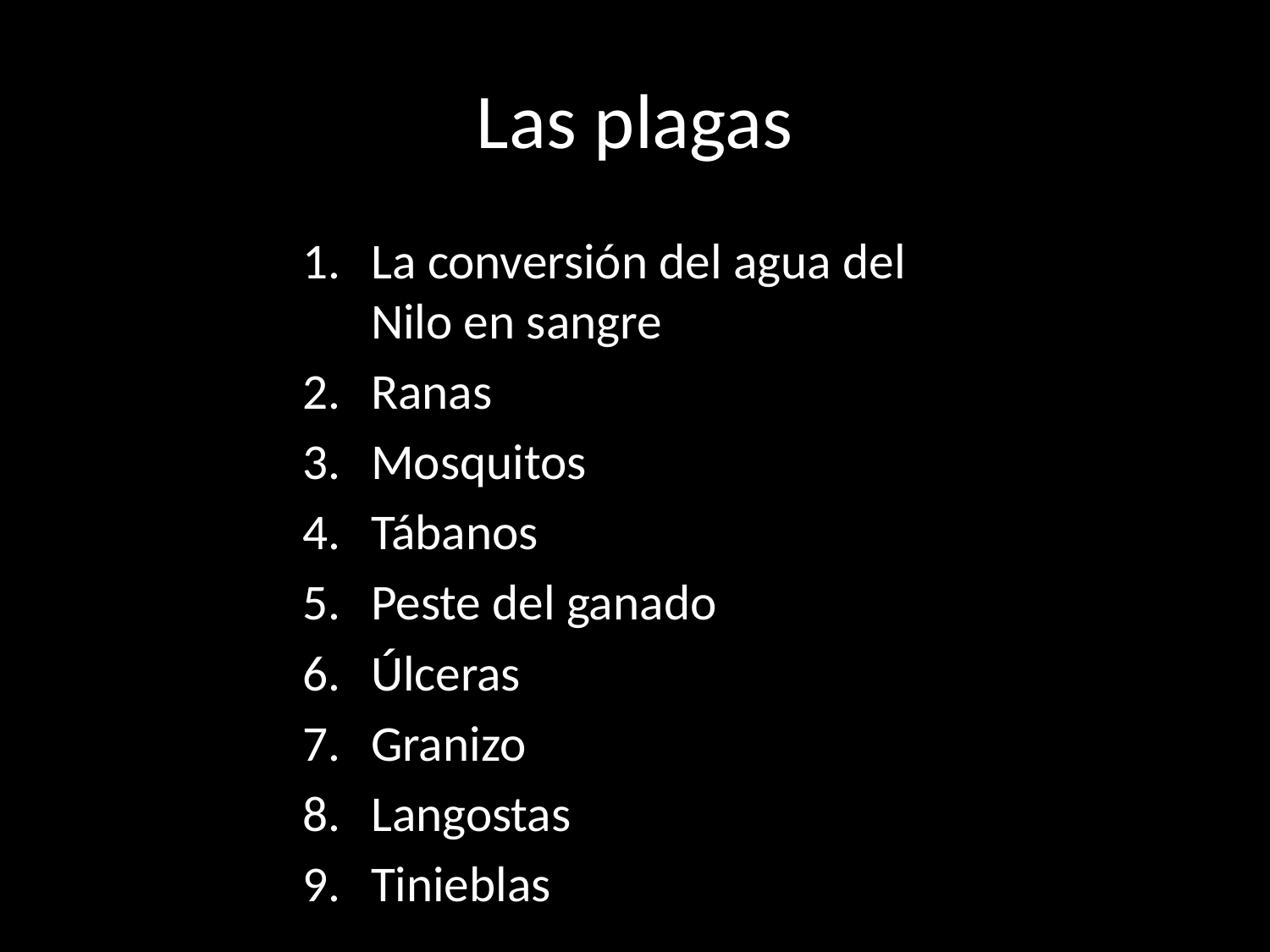

# Las plagas
La conversión del agua del Nilo en sangre
Ranas
Mosquitos
Tábanos
Peste del ganado
Úlceras
Granizo
Langostas
Tinieblas